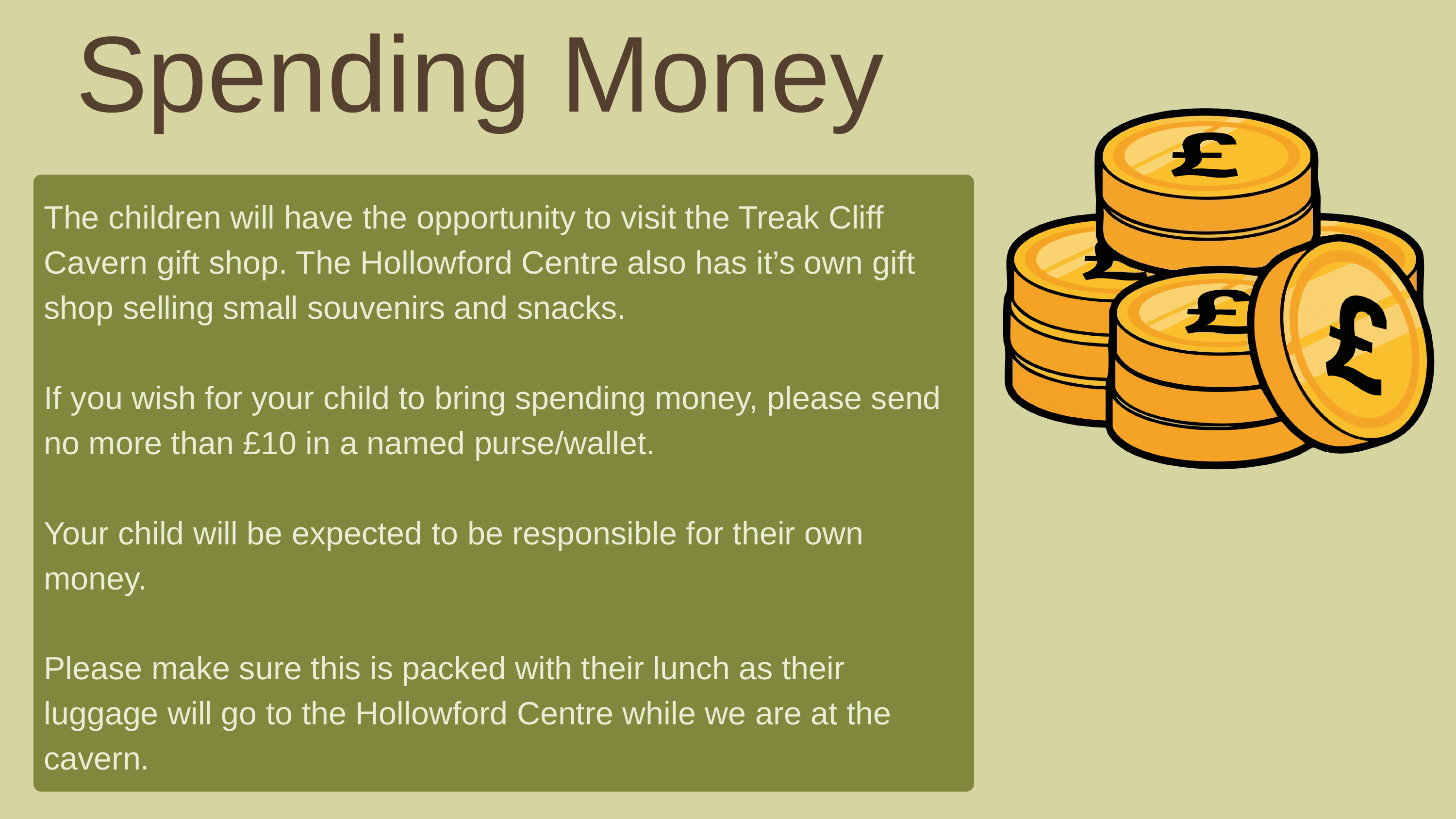

Spending Money

The children will have the opportunity to visit the Treak Cliff Cavern gift shop. The Hollowford Centre also has it’s own gift shop selling small souvenirs and snacks.

If you wish for your child to bring spending money, please send no more than £10 in a named purse/wallet.

Your child will be expected to be responsible for their own money.

Please make sure this is packed with their lunch as their luggage will go to the Hollowford Centre while we are at the cavern.